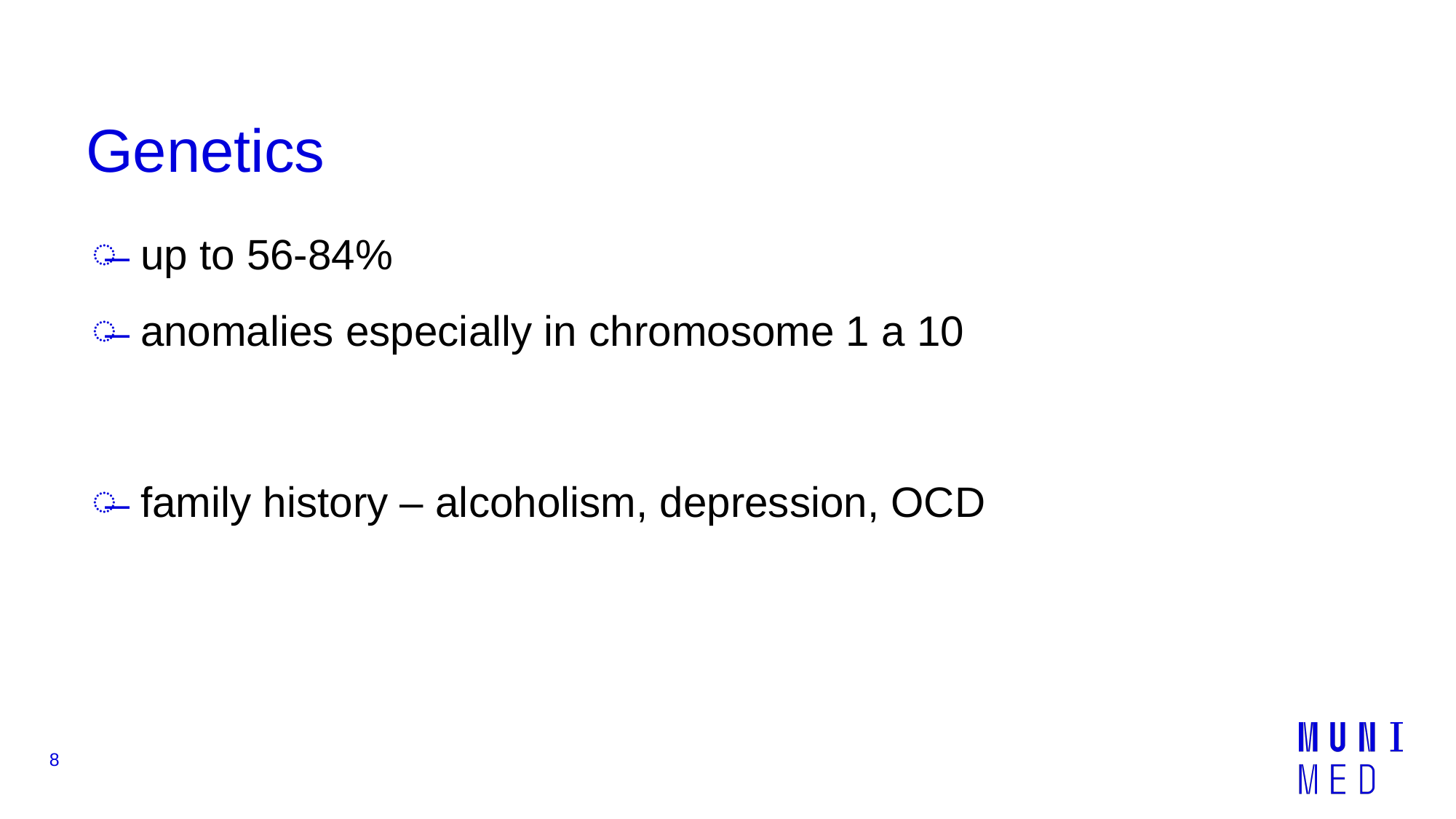

# Genetics
up to 56-84%
anomalies especially in chromosome 1 a 10

family history – alcoholism, depression, OCD
8